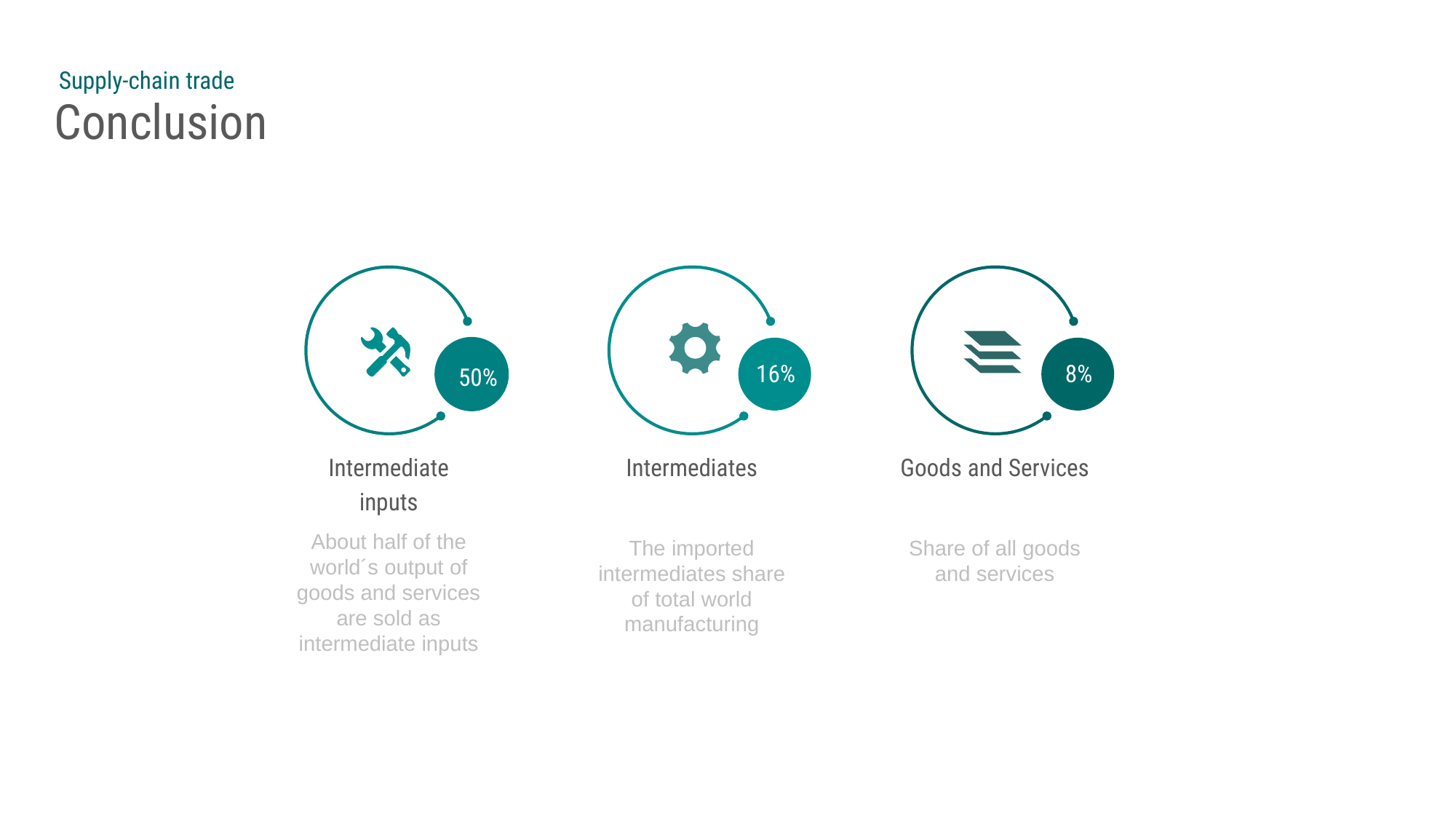

Supply-chain trade
# Conclusion

50%

8%

16%
Intermediates
The imported intermediates share of total world manufacturing
Goods and Services
Share of all goods and services
Intermediate
inputs
About half of the world´s output of goods and services are sold as intermediate inputs